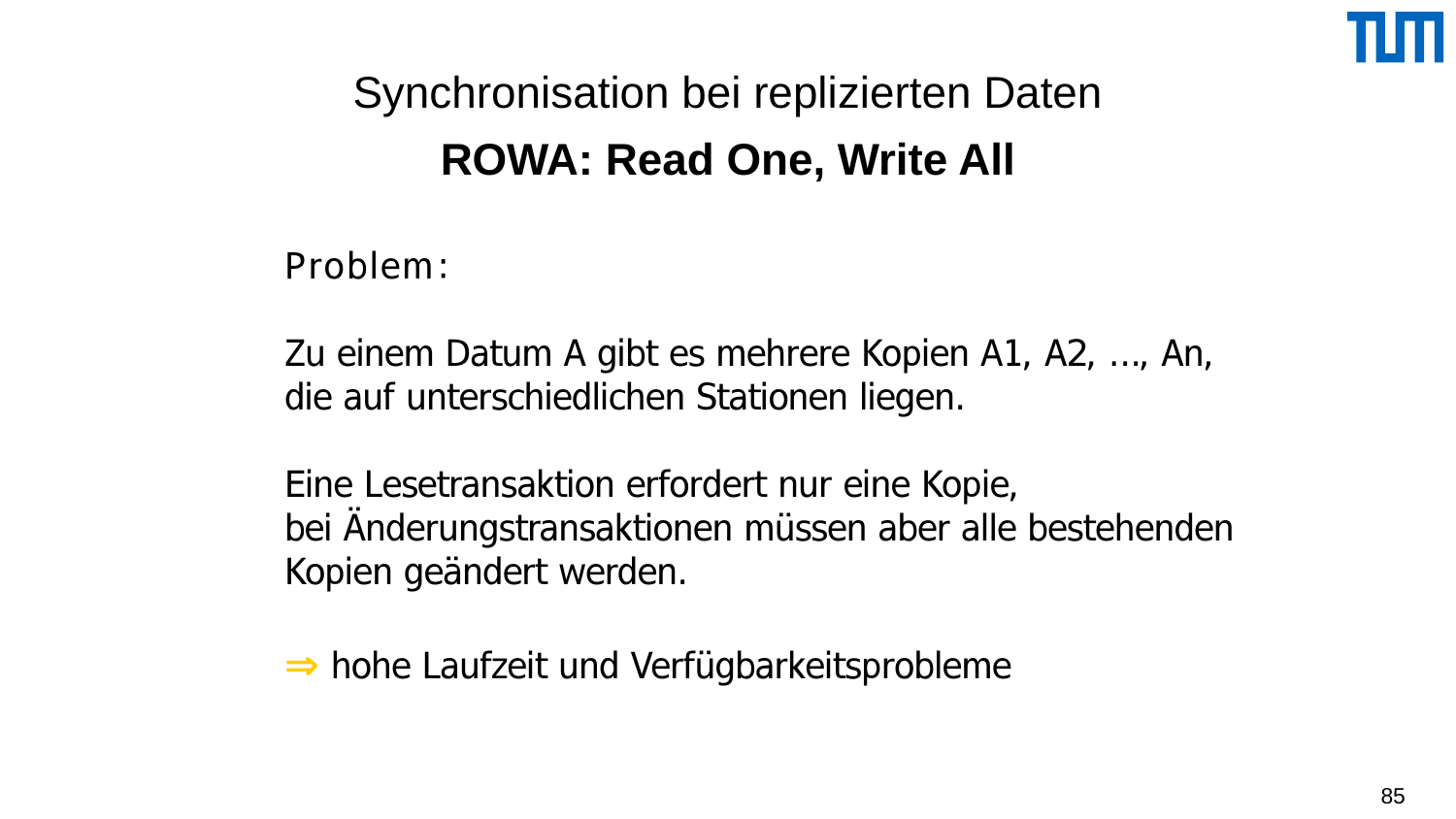

# Synchronisation bei replizierten Daten ROWA: Read One, Write All
Problem:

Zu einem Datum A gibt es mehrere Kopien A1, A2, ..., An, die auf unterschiedlichen Stationen liegen.

Eine Lesetransaktion erfordert nur eine Kopie,
bei Änderungstransaktionen müssen aber alle bestehenden Kopien geändert werden.

⇒ hohe Laufzeit und Verfügbarkeitsprobleme
85